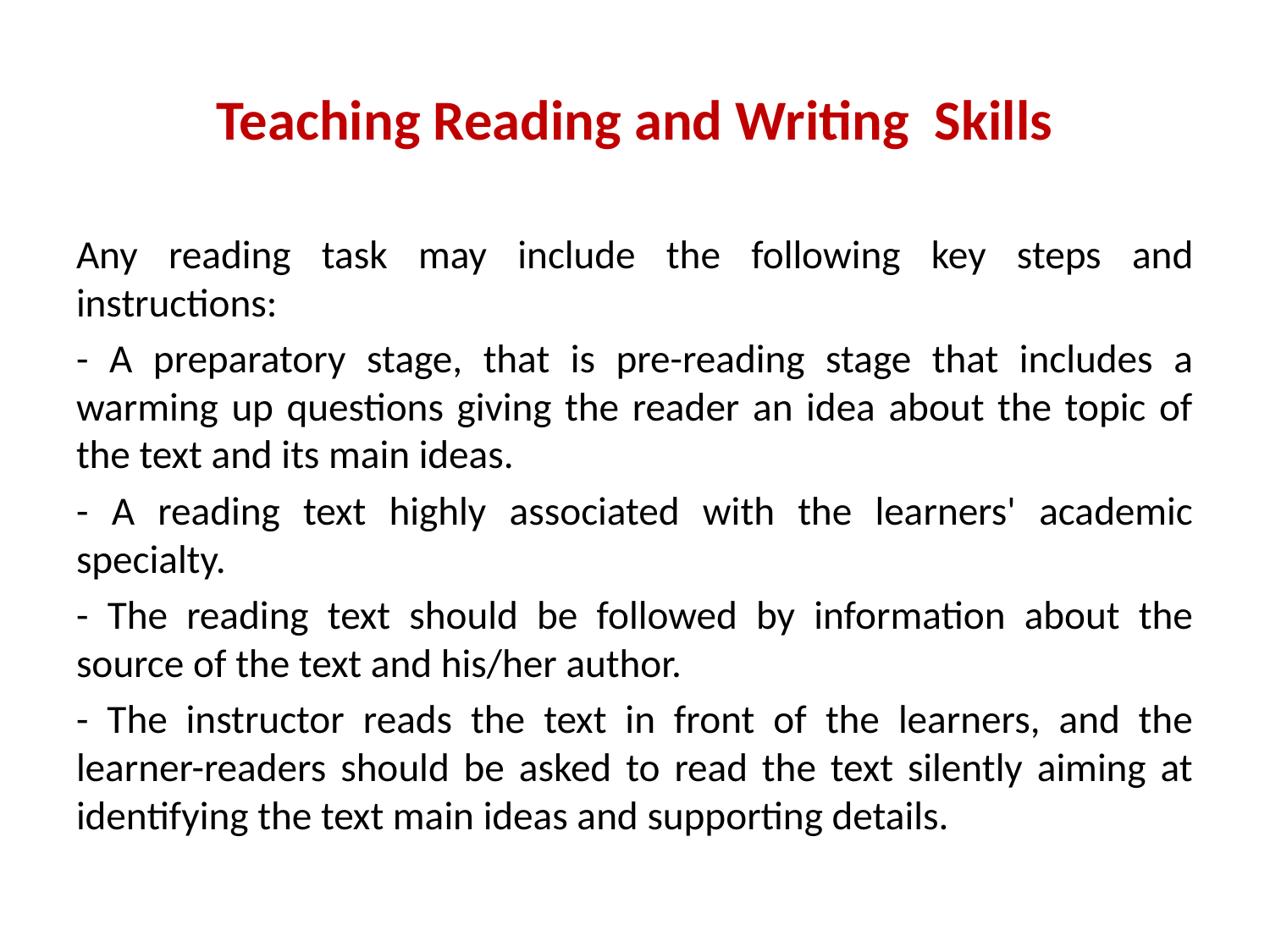

# Teaching Reading and Writing  Skills
Any reading task may include the following key steps and instructions:
- A preparatory stage, that is pre-reading stage that includes a warming up questions giving the reader an idea about the topic of the text and its main ideas.
- A reading text highly associated with the learners' academic specialty.
- The reading text should be followed by information about the source of the text and his/her author.
- The instructor reads the text in front of the learners, and the learner-readers should be asked to read the text silently aiming at identifying the text main ideas and supporting details.